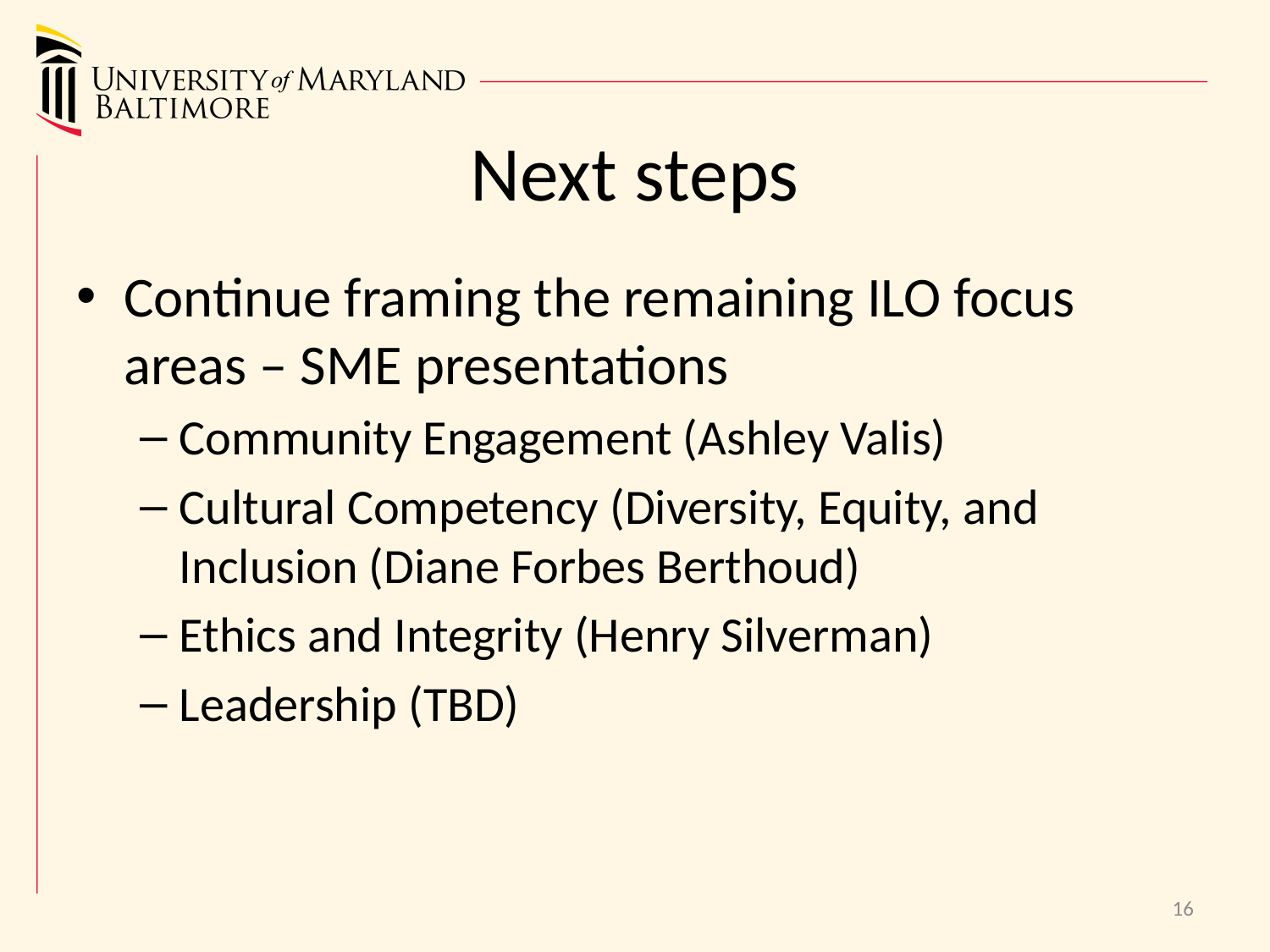

# Next steps
Continue framing the remaining ILO focus areas – SME presentations
Community Engagement (Ashley Valis)
Cultural Competency (Diversity, Equity, and Inclusion (Diane Forbes Berthoud)
Ethics and Integrity (Henry Silverman)
Leadership (TBD)

16